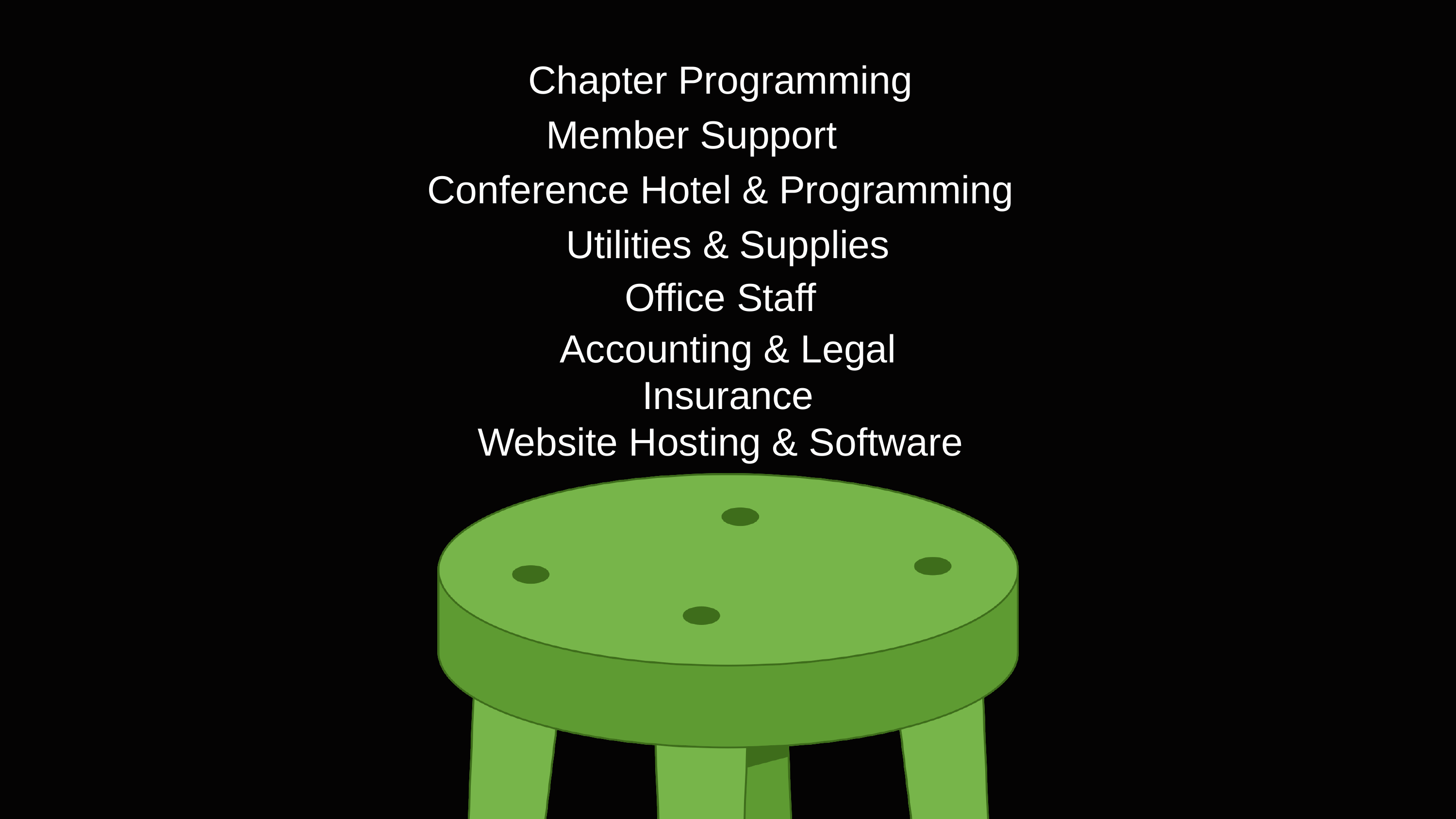

Chapter Programming
Member Support
Conference Hotel & Programming
Utilities & Supplies
Office Staff
Accounting & Legal
Insurance
Website Hosting & Software